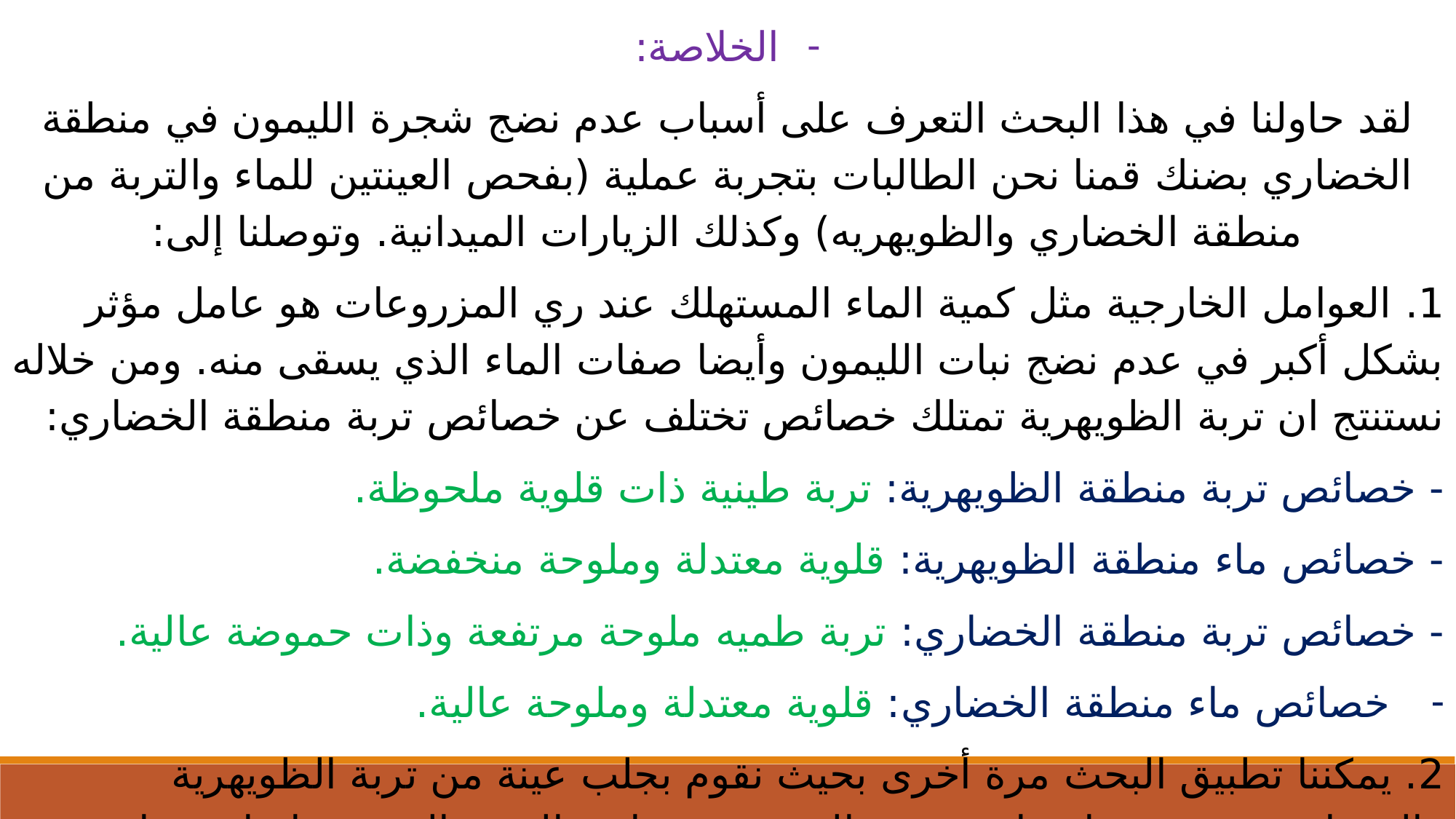

الخلاصة:
لقد حاولنا في هذا البحث التعرف على أسباب عدم نضج شجرة الليمون في منطقة الخضاري بضنك قمنا نحن الطالبات بتجربة عملية (بفحص العينتين للماء والتربة من منطقة الخضاري والظويهريه) وكذلك الزيارات الميدانية. وتوصلنا إلى:
1. العوامل الخارجية مثل كمية الماء المستهلك عند ري المزروعات هو عامل مؤثر بشكل أكبر في عدم نضج نبات الليمون وأيضا صفات الماء الذي يسقى منه. ومن خلاله نستنتج ان تربة الظويهرية تمتلك خصائص تختلف عن خصائص تربة منطقة الخضاري:
- خصائص تربة منطقة الظويهرية: تربة طينية ذات قلوية ملحوظة.
- خصائص ماء منطقة الظويهرية: قلوية معتدلة وملوحة منخفضة.
- خصائص تربة منطقة الخضاري: تربة طميه ملوحة مرتفعة وذات حموضة عالية.
خصائص ماء منطقة الخضاري: قلوية معتدلة وملوحة عالية.
2. يمكننا تطبيق البحث مرة أخرى بحيث نقوم بجلب عينة من تربة الظويهرية والخضاري ونقوم بزراعتها في تربة المدرسة ومتابعة النمو والتزهير واضافة دراسة بروتوكول الغطاء النباتي.